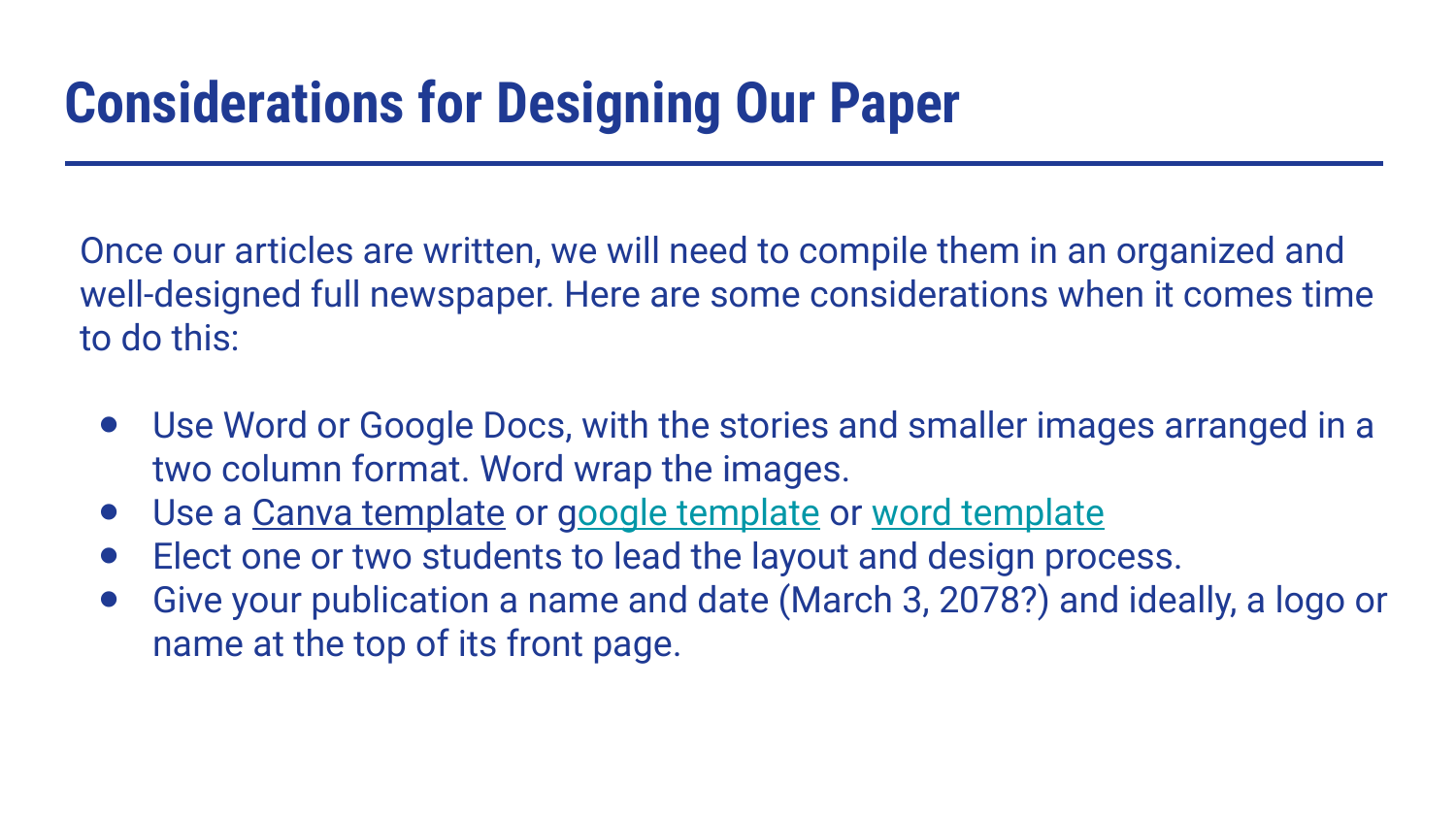

# Considerations for Designing Our Paper
Once our articles are written, we will need to compile them in an organized and well-designed full newspaper. Here are some considerations when it comes time to do this:

Use Word or Google Docs, with the stories and smaller images arranged in a two column format. Word wrap the images.
Use a Canva template or google template or word template
Elect one or two students to lead the layout and design process.
Give your publication a name and date (March 3, 2078?) and ideally, a logo or name at the top of its front page.